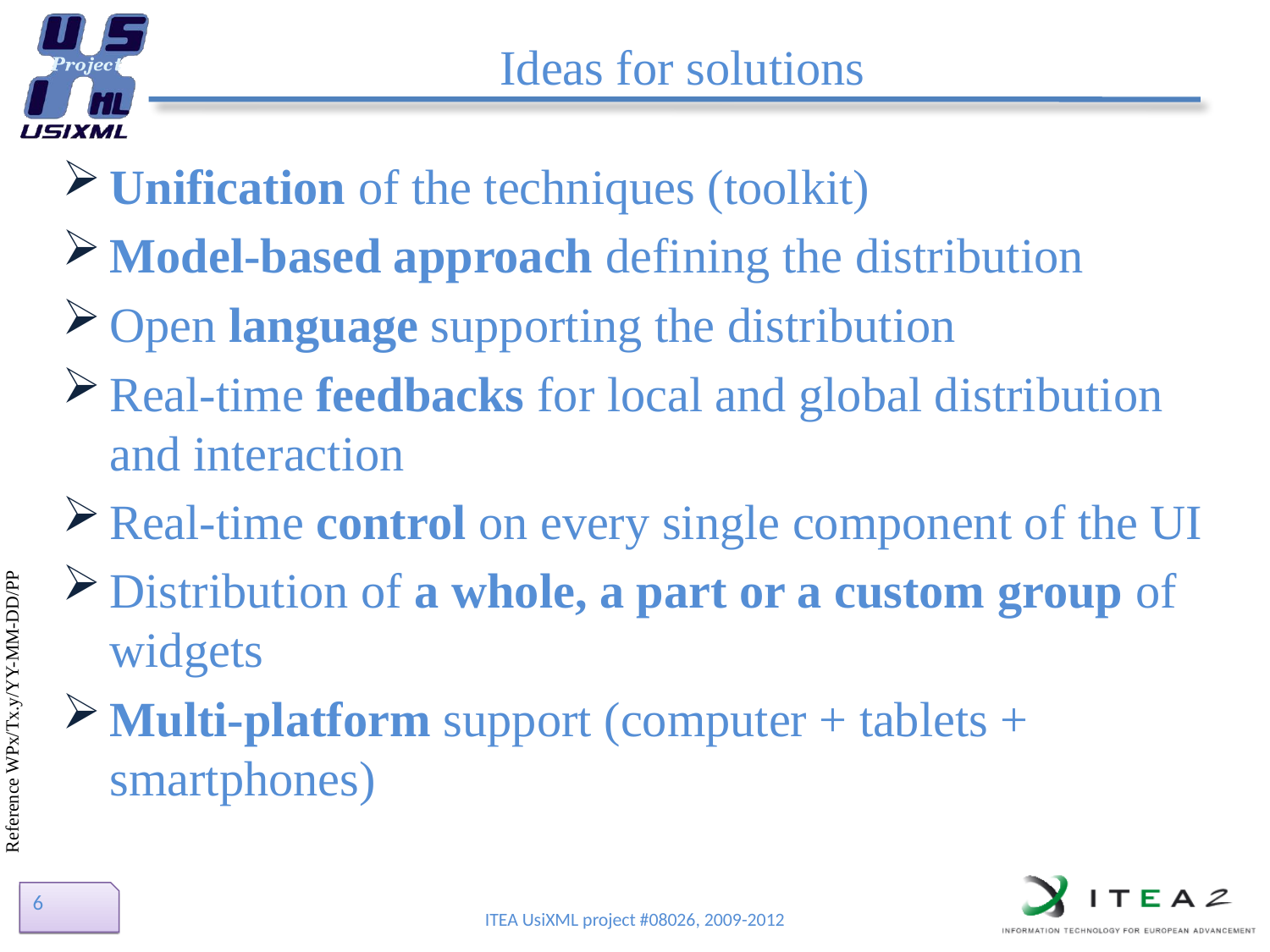

# Ideas for solutions
Unification of the techniques (toolkit)
Model-based approach defining the distribution
Open language supporting the distribution
Real-time feedbacks for local and global distribution and interaction
Real-time control on every single component of the UI
Distribution of a whole, a part or a custom group of widgets
Multi-platform support (computer + tablets + smartphones)
6
ITEA UsiXML project #08026, 2009-2012